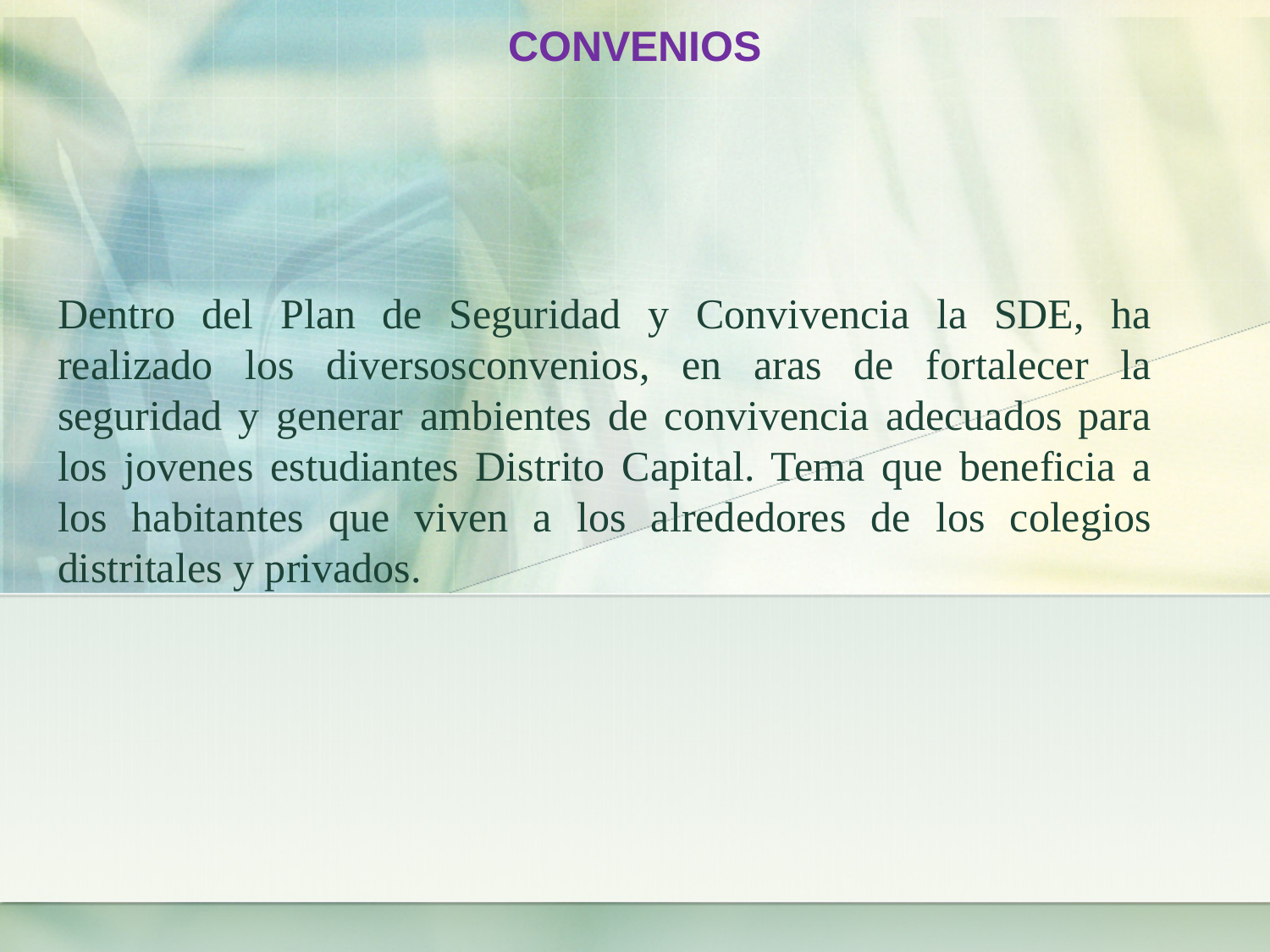

# CONVENIOS

Dentro del Plan de Seguridad y Convivencia la SDE, ha realizado los diversosconvenios, en aras de fortalecer la seguridad y generar ambientes de convivencia adecuados para los jovenes estudiantes Distrito Capital. Tema que beneficia a los habitantes que viven a los alrededores de los colegios distritales y privados.